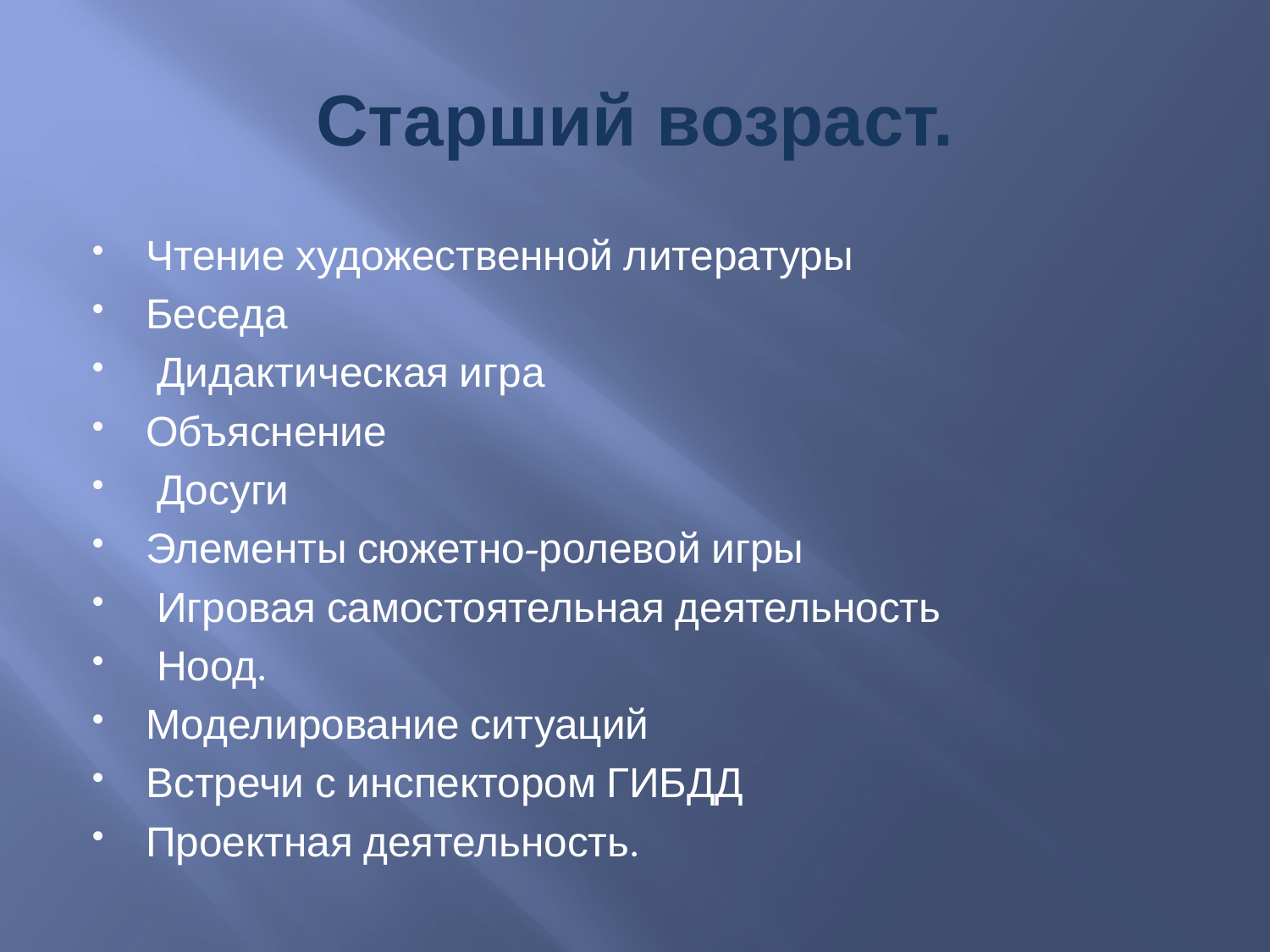

# Старший возраст.
Чтение художественной литературы
Беседа
 Дидактическая игра
Объяснение
 Досуги
Элементы сюжетно-ролевой игры
 Игровая самостоятельная деятельность
 Ноод.
Моделирование ситуаций
Встречи с инспектором ГИБДД
Проектная деятельность.